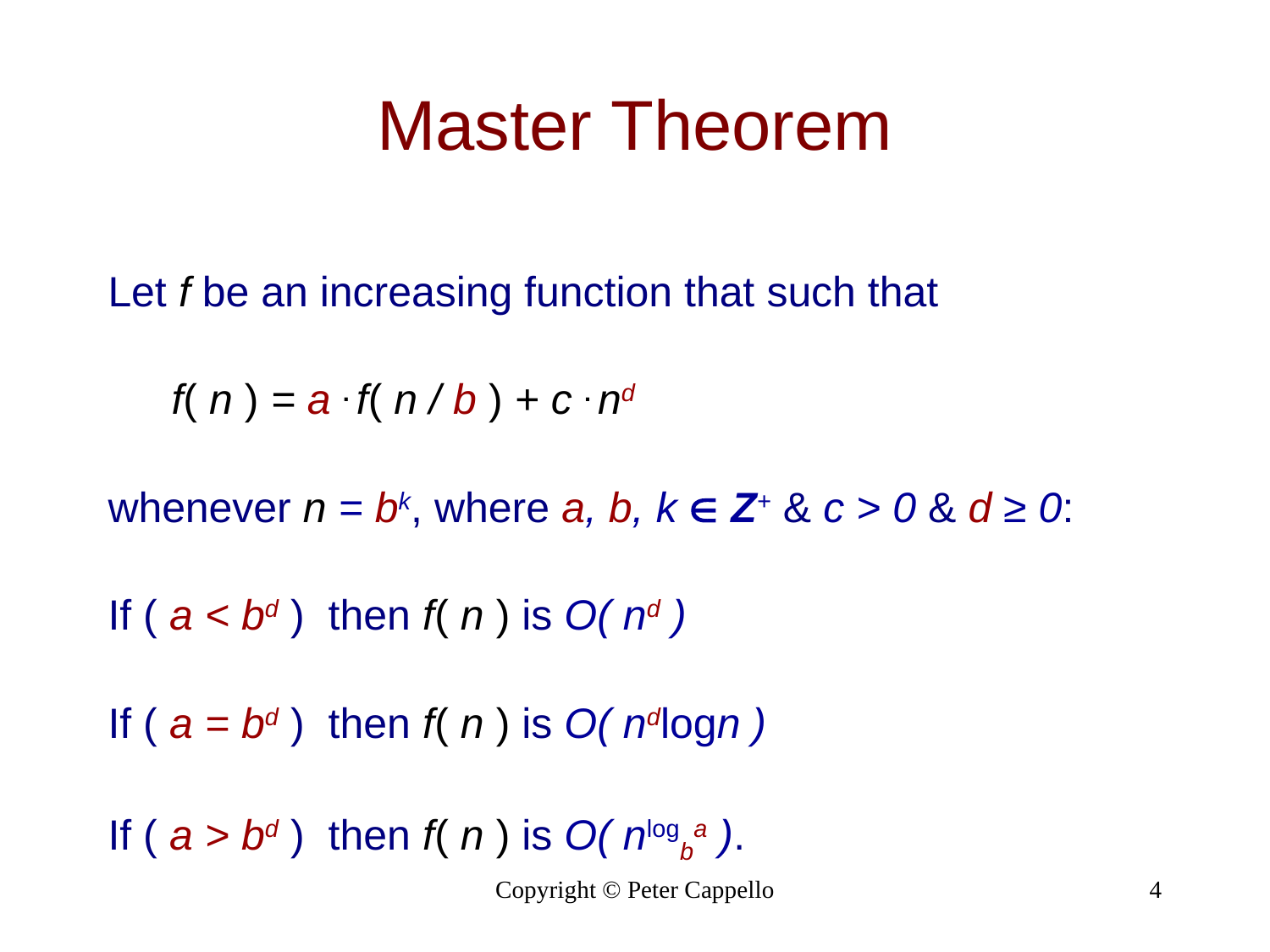

# Master Theorem
Let f be an increasing function that such that
f( n ) = a . f( n / b ) + c . nd
whenever n = bk, where a, b, k ∈ Z+ & c > 0 & d ≥ 0:
If ( a < bd )  then f( n ) is O( nd )
If ( a = bd )  then f( n ) is O( ndlogn )
If ( a > bd )  then f( n ) is O( nlogba ).
Copyright © Peter Cappello
4